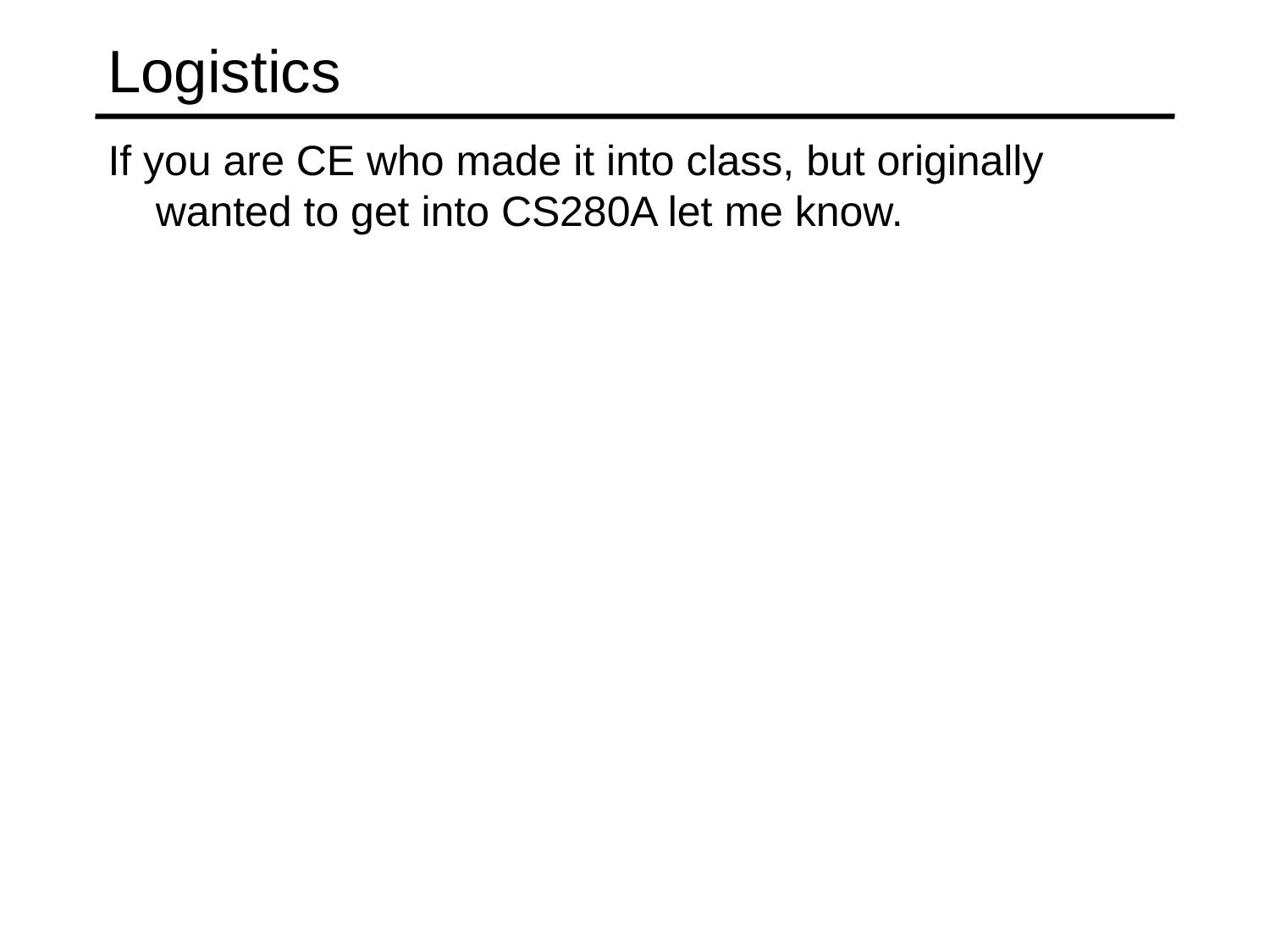

# Logistics
If you are CE who made it into class, but originally wanted to get into CS280A let me know.